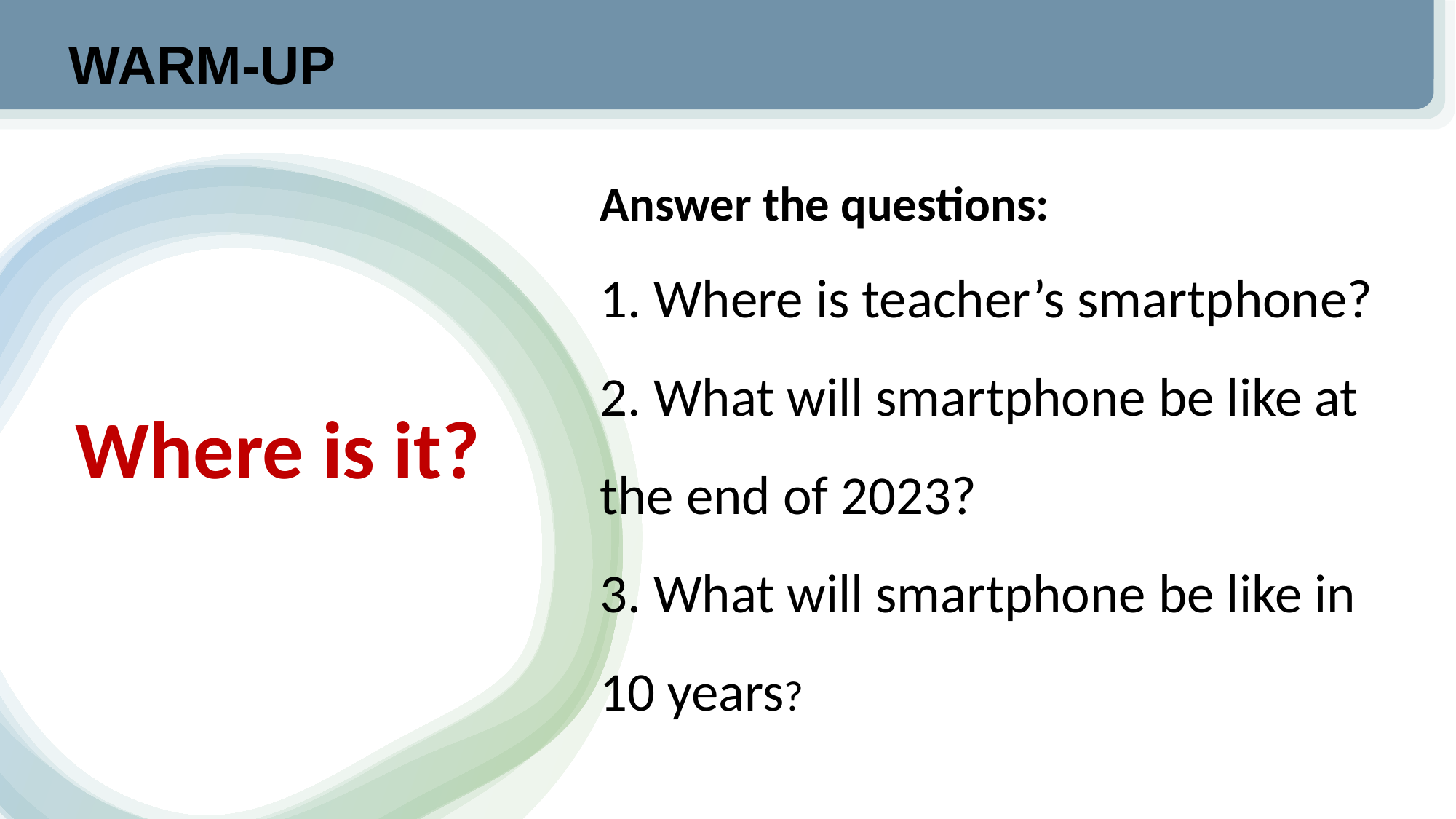

WARM-UP

Answer the questions:
1. Where is teacher’s smartphone?
2. What will smartphone be like at the end of 2023?
3. What will smartphone be like in 10 years?

Where is it?